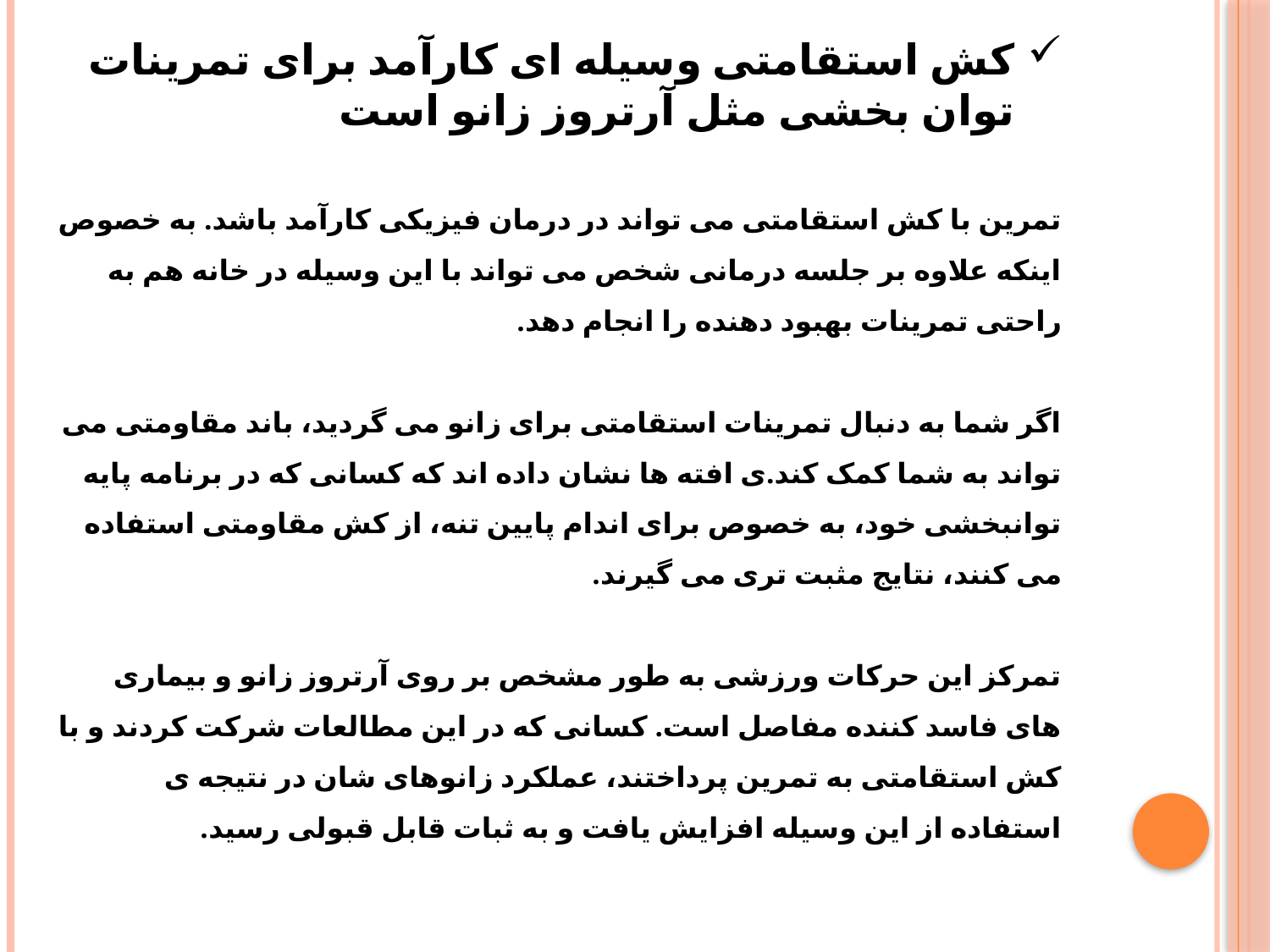

کش استقامتی وسیله ای کارآمد برای تمرینات توان بخشی مثل آرتروز زانو است

تمرین با کش استقامتی می تواند در درمان فیزیکی کارآمد باشد. به خصوص اینکه علاوه بر جلسه درمانی شخص می تواند با این وسیله در خانه هم به راحتی تمرینات بهبود دهنده را انجام دهد.

اگر شما به دنبال تمرینات استقامتی برای زانو می گردید، باند مقاومتی می تواند به شما کمک کند.ی افته ها نشان داده اند که کسانی که در برنامه پایه توانبخشی خود، به خصوص برای اندام پایین تنه، از کش مقاومتی استفاده می کنند، نتایج مثبت تری می گیرند.

تمرکز این حرکات ورزشی به طور مشخص بر روی آرتروز زانو و بیماری های فاسد کننده مفاصل است. کسانی که در این مطالعات شرکت کردند و با کش استقامتی به تمرین پرداختند، عملکرد زانوهای شان در نتیجه ی استفاده از این وسیله افزایش یافت و به ثبات قابل قبولی رسید.